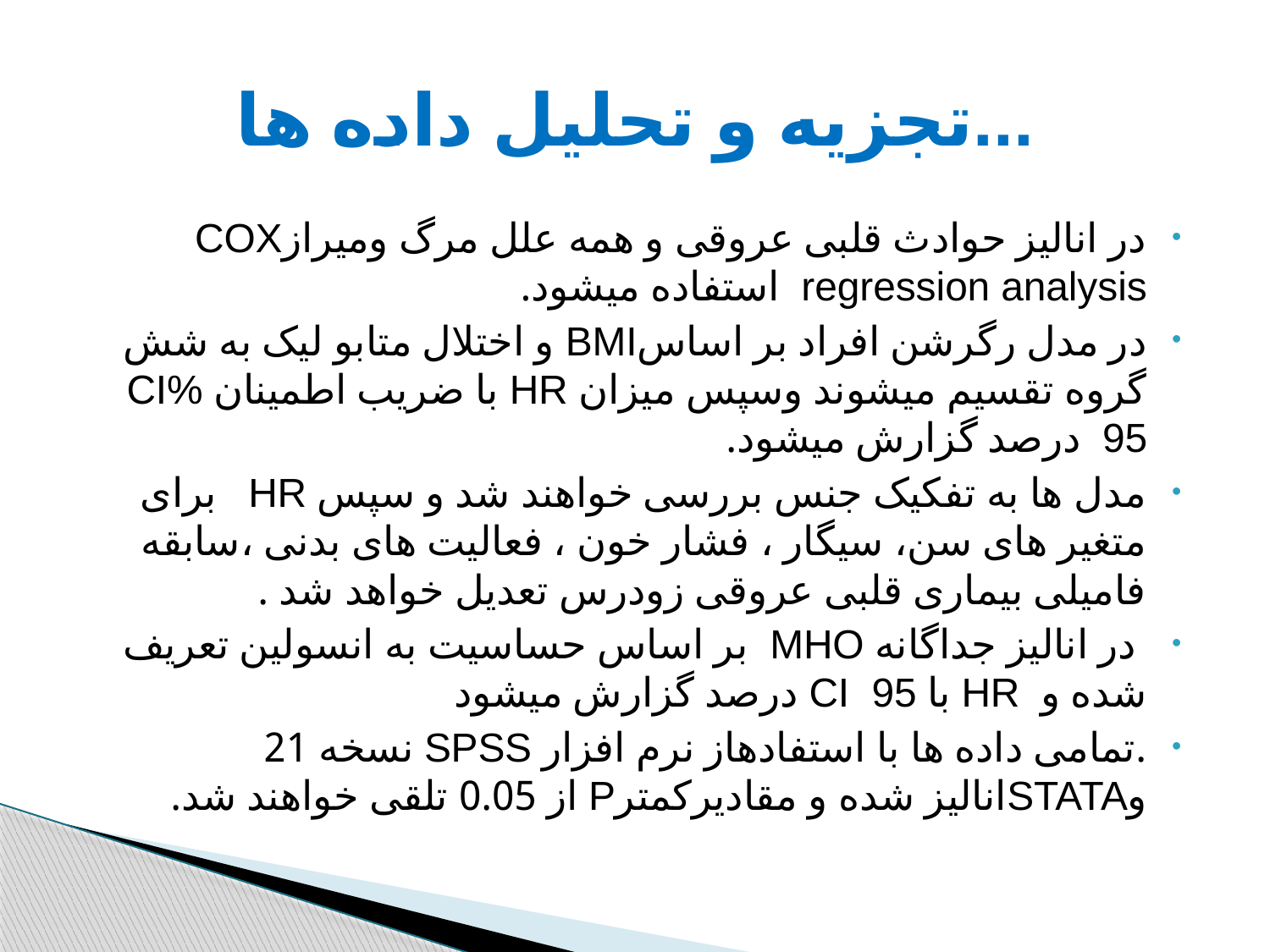

# تجزیه و تحلیل داده ها...
در انالیز حوادث قلبی عروقی و همه علل مرگ ومیرازCOX regression analysis  استفاده میشود.
در مدل رگرشن افراد بر اساسBMI و اختلال متابو لیک به شش گروه تقسیم میشوند وسپس میزان HR با ضریب اطمینان CI% 95  درصد گزارش میشود.
مدل ها به تفکیک جنس بررسی خواهند شد و سپس HR   برای متغیر های سن، سیگار ، فشار خون ، فعالیت های بدنی ،سابقه فامیلی بیماری قلبی عروقی زودرس تعدیل خواهد شد .
 در انالیز جداگانه MHO  بر اساس حساسیت به انسولین تعریف شده و  HR با CI  95 درصد گزارش میشود
.تمامی داده ها با استفادهاز نرم افزار SPSS نسخه 21 وSTATAانالیز شده و مقادیرکمترP از 0.05 تلقی خواهند شد.